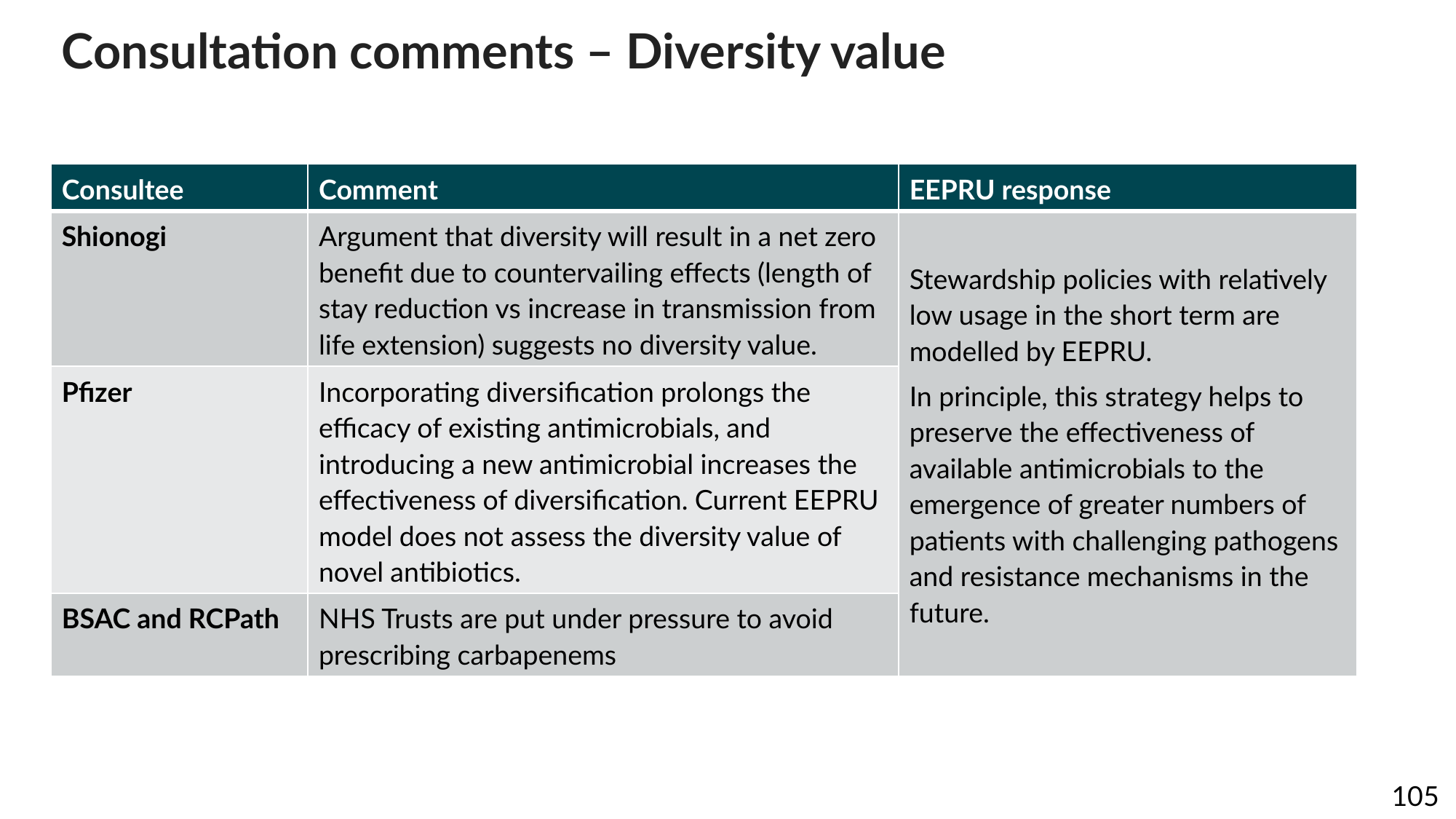

# Consultation comments – Diversity value
| Consultee | Comment | EEPRU response |
| --- | --- | --- |
| Shionogi | Argument that diversity will result in a net zero benefit due to countervailing effects (length of stay reduction vs increase in transmission from life extension) suggests no diversity value. | Stewardship policies with relatively low usage in the short term are modelled by EEPRU. In principle, this strategy helps to preserve the effectiveness of available antimicrobials to the emergence of greater numbers of patients with challenging pathogens and resistance mechanisms in the future. |
| Pfizer | Incorporating diversification prolongs the efficacy of existing antimicrobials, and introducing a new antimicrobial increases the effectiveness of diversification. Current EEPRU model does not assess the diversity value of novel antibiotics. |  |
| BSAC and RCPath | NHS Trusts are put under pressure to avoid prescribing carbapenems |  |